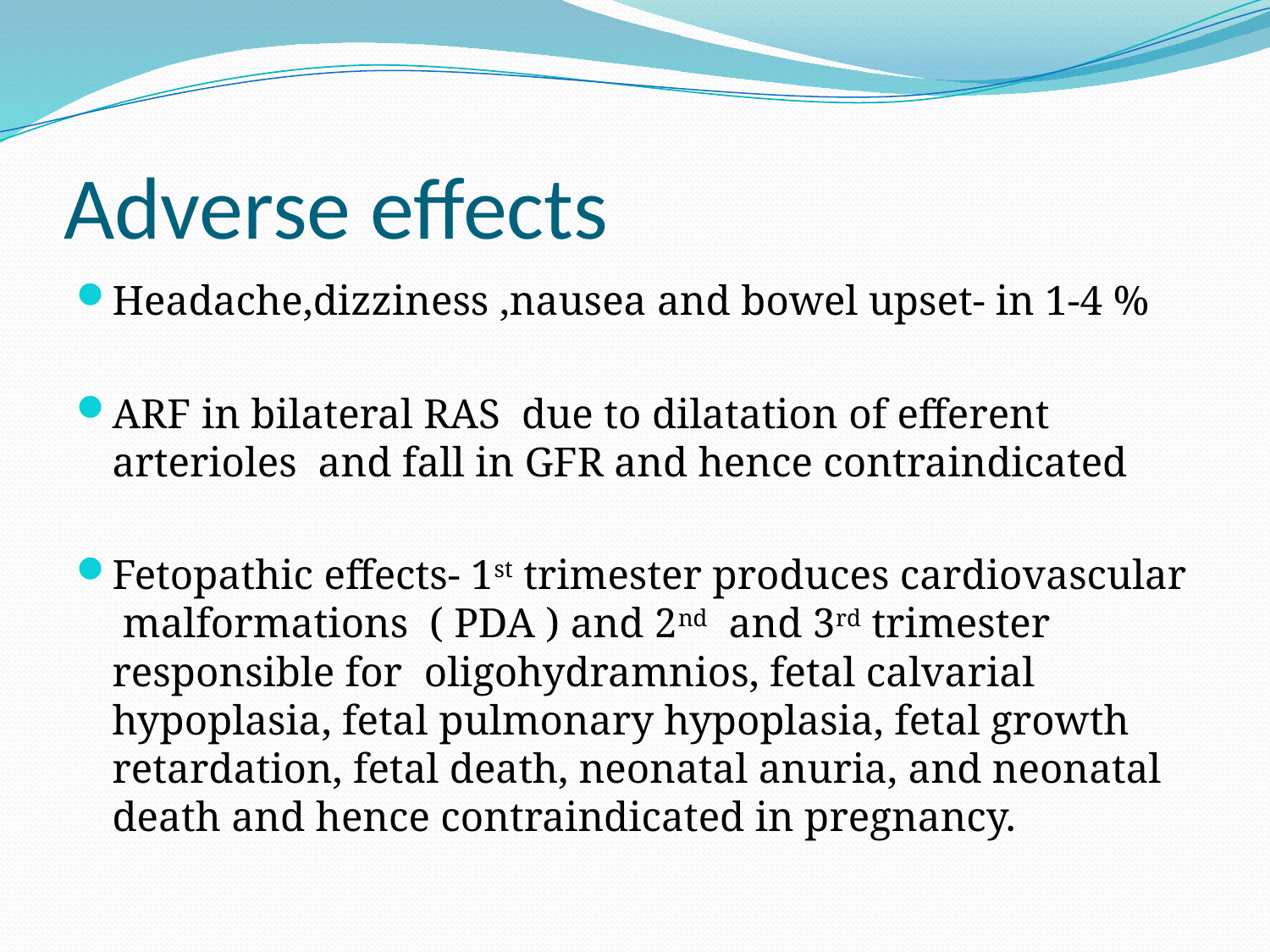

# Adverse effects
Headache,dizziness ,nausea and bowel upset- in 1-4 %

ARF in bilateral RAS  due to dilatation of efferent arterioles  and fall in GFR and hence contraindicated

Fetopathic effects- 1st trimester produces cardiovascular  malformations  ( PDA ) and 2nd  and 3rd trimester responsible for  oligohydramnios, fetal calvarial hypoplasia, fetal pulmonary hypoplasia, fetal growth retardation, fetal death, neonatal anuria, and neonatal death and hence contraindicated in pregnancy.